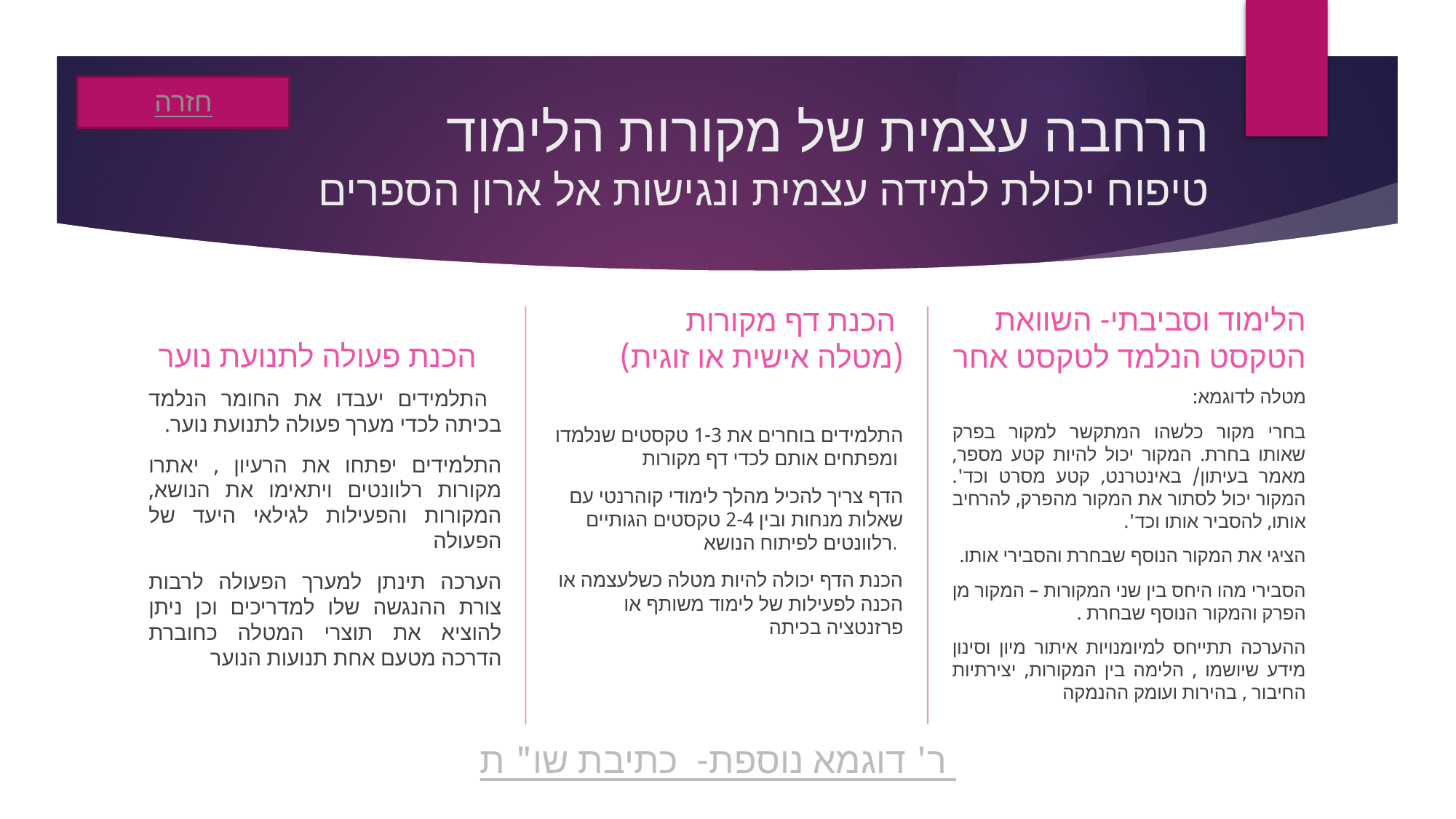

חזרה
# הרחבה עצמית של מקורות הלימוד טיפוח יכולת למידה עצמית ונגישות אל ארון הספרים
 הכנת דף מקורות
(מטלה אישית או זוגית)
 הלימוד וסביבתי- השוואת הטקסט הנלמד לטקסט אחר
 הכנת פעולה לתנועת נוער
מטלה לדוגמא:
בחרי מקור כלשהו המתקשר למקור בפרק שאותו בחרת. המקור יכול להיות קטע מספר, מאמר בעיתון/ באינטרנט, קטע מסרט וכד'. המקור יכול לסתור את המקור מהפרק, להרחיב אותו, להסביר אותו וכד'.
הציגי את המקור הנוסף שבחרת והסבירי אותו.
הסבירי מהו היחס בין שני המקורות – המקור מן הפרק והמקור הנוסף שבחרת .
ההערכה תתייחס למיומנויות איתור מיון וסינון מידע שיושמו , הלימה בין המקורות, יצירתיות החיבור , בהירות ועומק ההנמקה

התלמידים בוחרים את 1-3 טקסטים שנלמדו ומפתחים אותם לכדי דף מקורות
הדף צריך להכיל מהלך לימודי קוהרנטי עם שאלות מנחות ובין 2-4 טקסטים הגותיים רלוונטים לפיתוח הנושא.
הכנת הדף יכולה להיות מטלה כשלעצמה או הכנה לפעילות של לימוד משותף או פרזנטציה בכיתה

 התלמידים יעבדו את החומר הנלמד בכיתה לכדי מערך פעולה לתנועת נוער.
התלמידים יפתחו את הרעיון , יאתרו מקורות רלוונטים ויתאימו את הנושא, המקורות והפעילות לגילאי היעד של הפעולה
הערכה תינתן למערך הפעולה לרבות צורת ההנגשה שלו למדריכים וכן ניתן להוציא את תוצרי המטלה כחוברת הדרכה מטעם אחת תנועות הנוער
ר' דוגמא נוספת-  כתיבת שו"ת